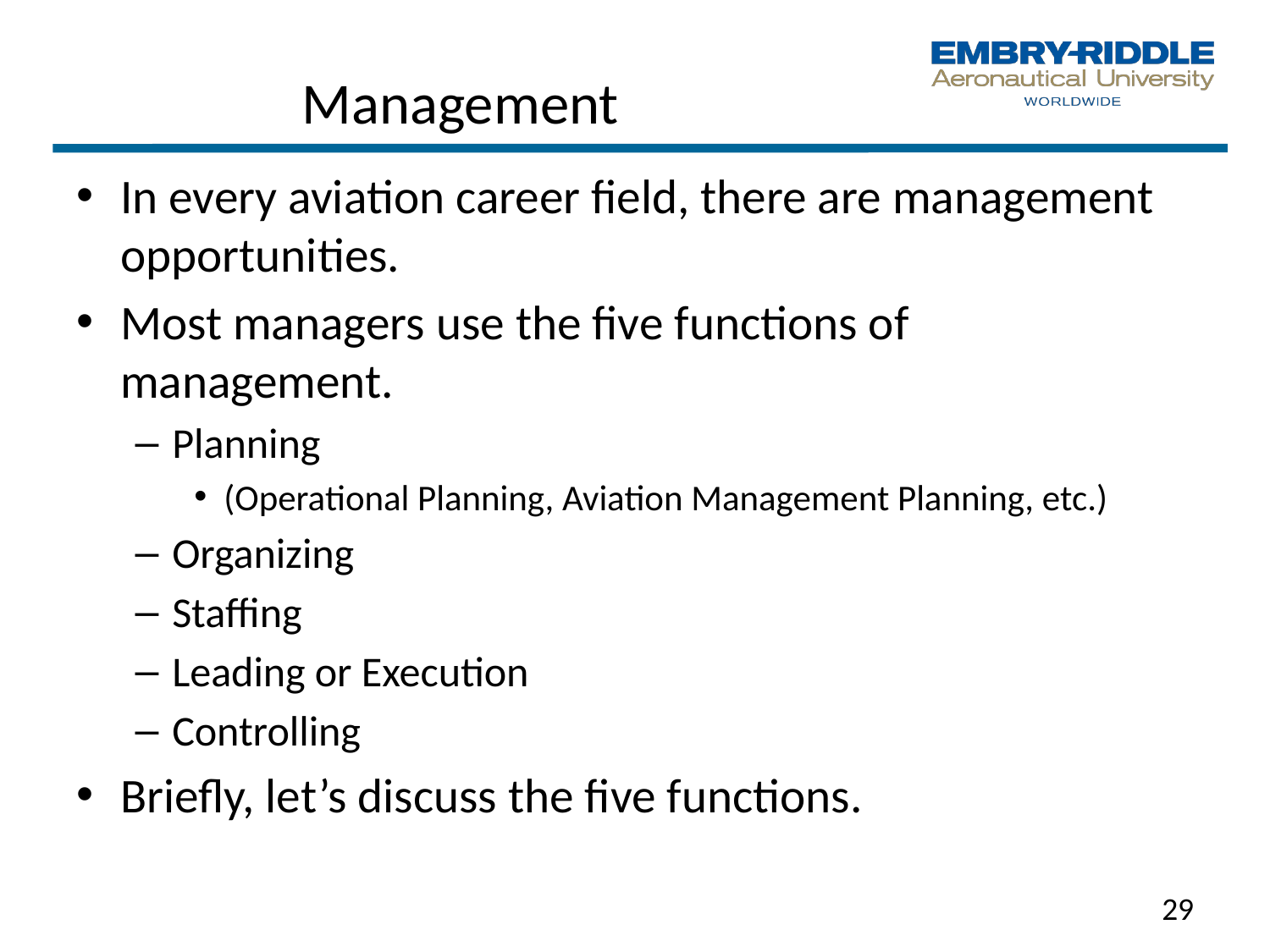

# Management
In every aviation career field, there are management opportunities.
Most managers use the five functions of management.
Planning
(Operational Planning, Aviation Management Planning, etc.)
Organizing
Staffing
Leading or Execution
Controlling
Briefly, let’s discuss the five functions.
29